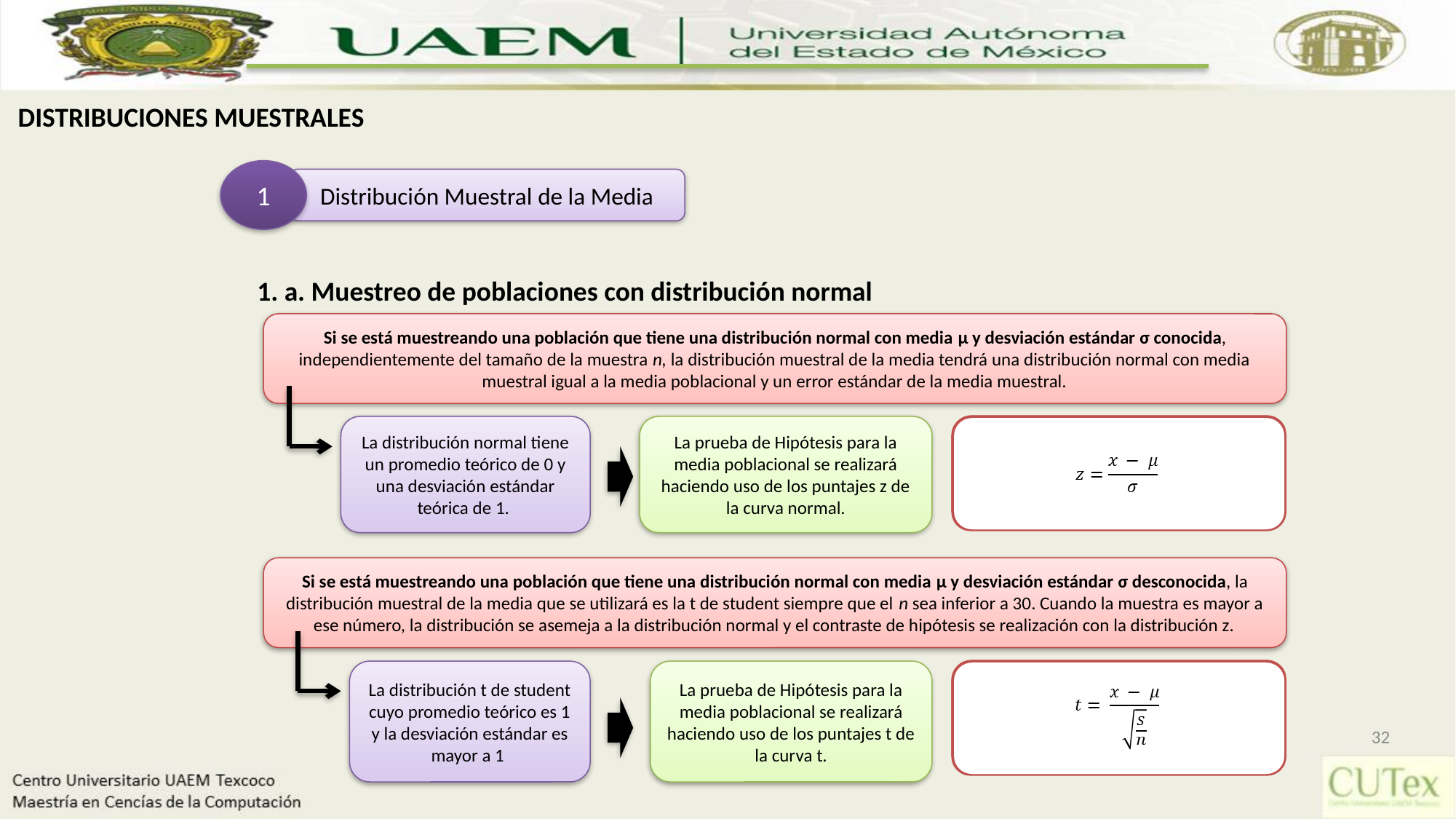

DISTRIBUCIONES MUESTRALES
1
Distribución Muestral de la Media
1. a. Muestreo de poblaciones con distribución normal
Si se está muestreando una población que tiene una distribución normal con media μ y desviación estándar σ conocida, independientemente del tamaño de la muestra n, la distribución muestral de la media tendrá una distribución normal con media muestral igual a la media poblacional y un error estándar de la media muestral.

La distribución normal tiene un promedio teórico de 0 y una desviación estándar teórica de 1.
La prueba de Hipótesis para la media poblacional se realizará haciendo uso de los puntajes z de la curva normal.

Si se está muestreando una población que tiene una distribución normal con media μ y desviación estándar σ desconocida, la distribución muestral de la media que se utilizará es la t de student siempre que el n sea inferior a 30. Cuando la muestra es mayor a ese número, la distribución se asemeja a la distribución normal y el contraste de hipótesis se realización con la distribución z.

La distribución t de student cuyo promedio teórico es 1 y la desviación estándar es mayor a 1
La prueba de Hipótesis para la media poblacional se realizará haciendo uso de los puntajes t de la curva t.

32